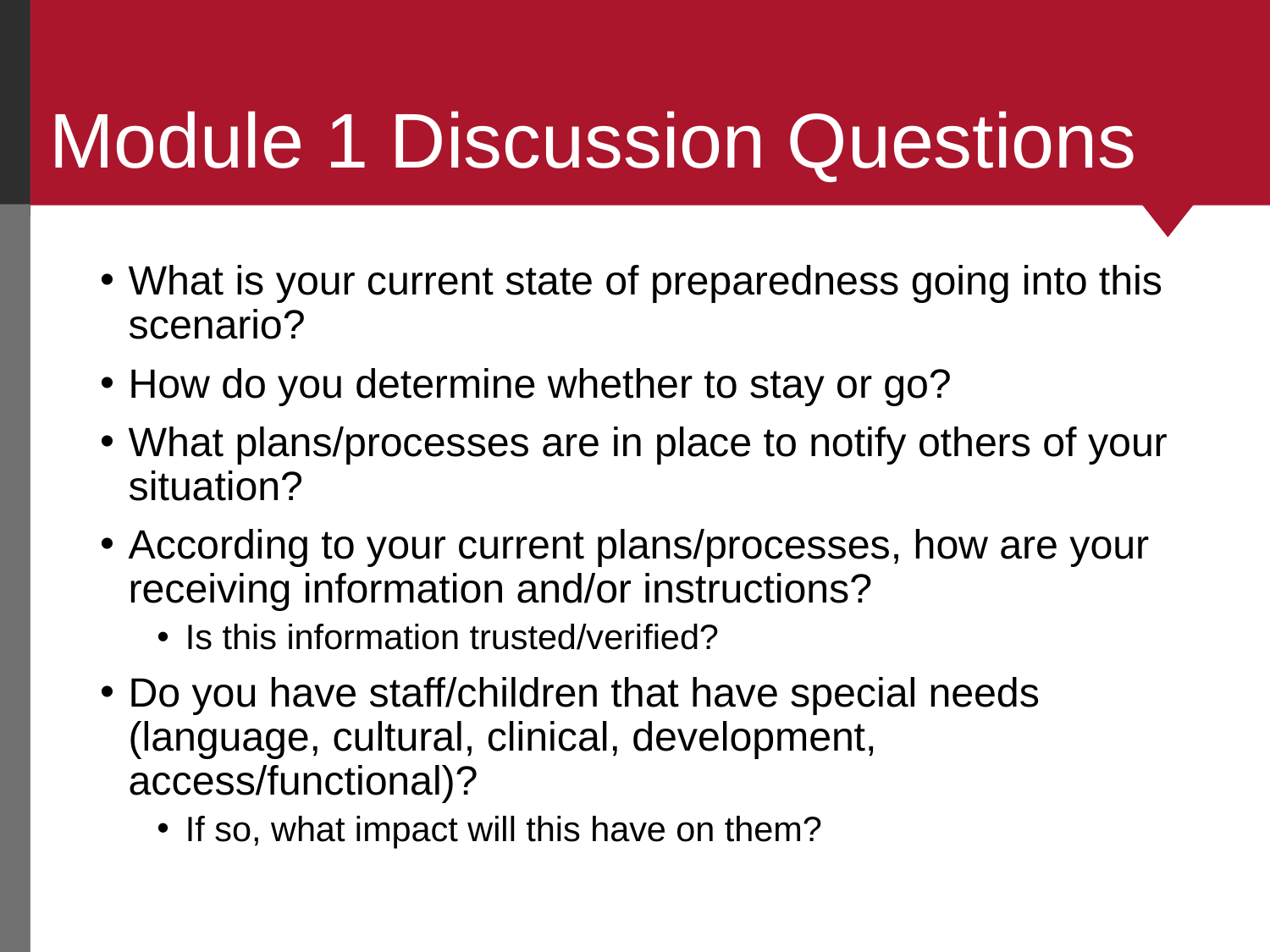

# Module 1 Discussion Questions
What is your current state of preparedness going into this scenario?
How do you determine whether to stay or go?
What plans/processes are in place to notify others of your situation?
According to your current plans/processes, how are your receiving information and/or instructions?
Is this information trusted/verified?
Do you have staff/children that have special needs (language, cultural, clinical, development, access/functional)?
If so, what impact will this have on them?